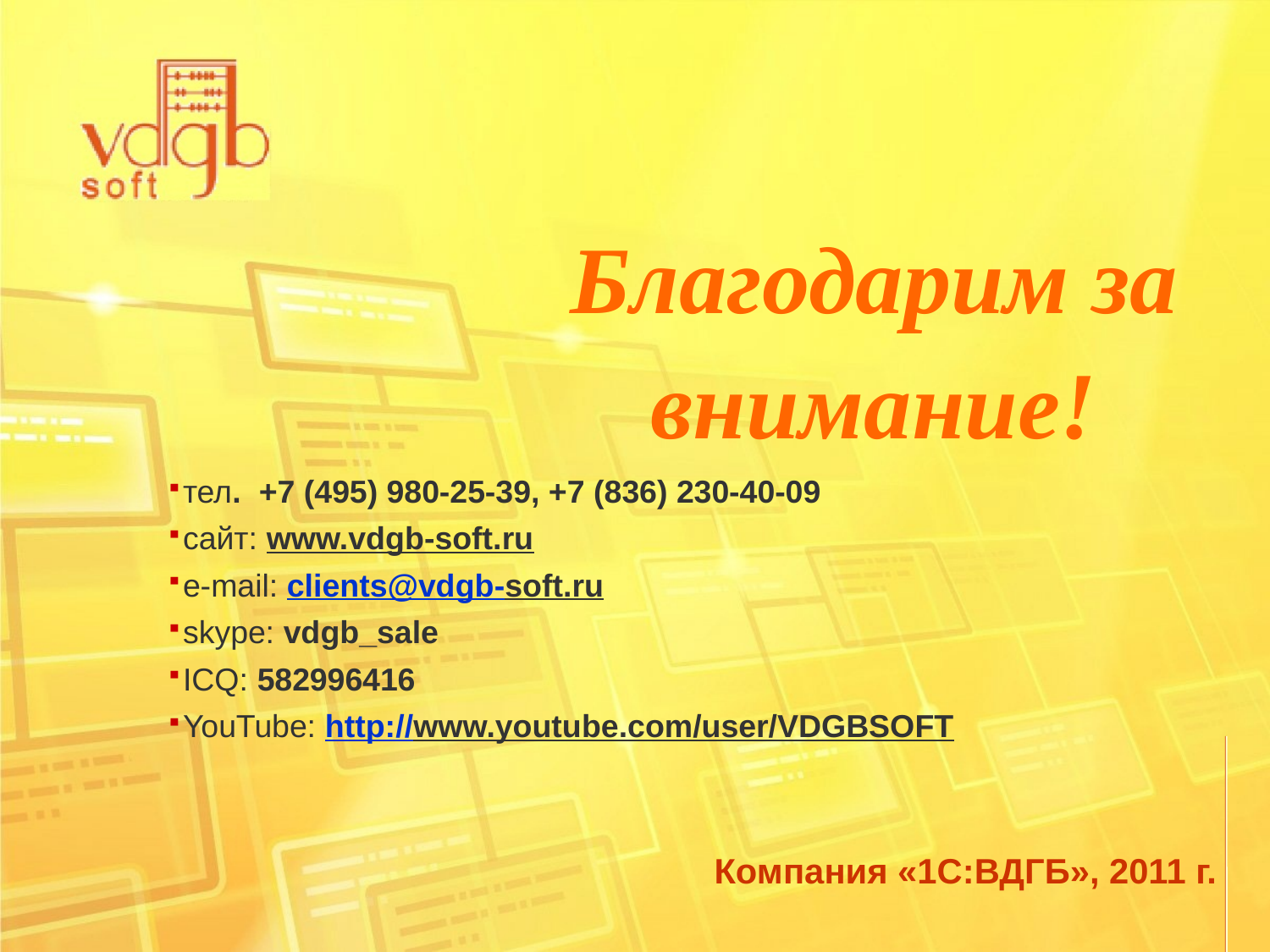

Благодарим за
внимание!
тел.  +7 (495) 980-25-39, +7 (836) 230-40-09
сайт: www.vdgb-soft.ru
е-mail: clients@vdgb-soft.ru
skype: vdgb_sale
ICQ: 582996416
YouTube: http://www.youtube.com/user/VDGBSOFT

Компания «1С:ВДГБ», 2011 г.